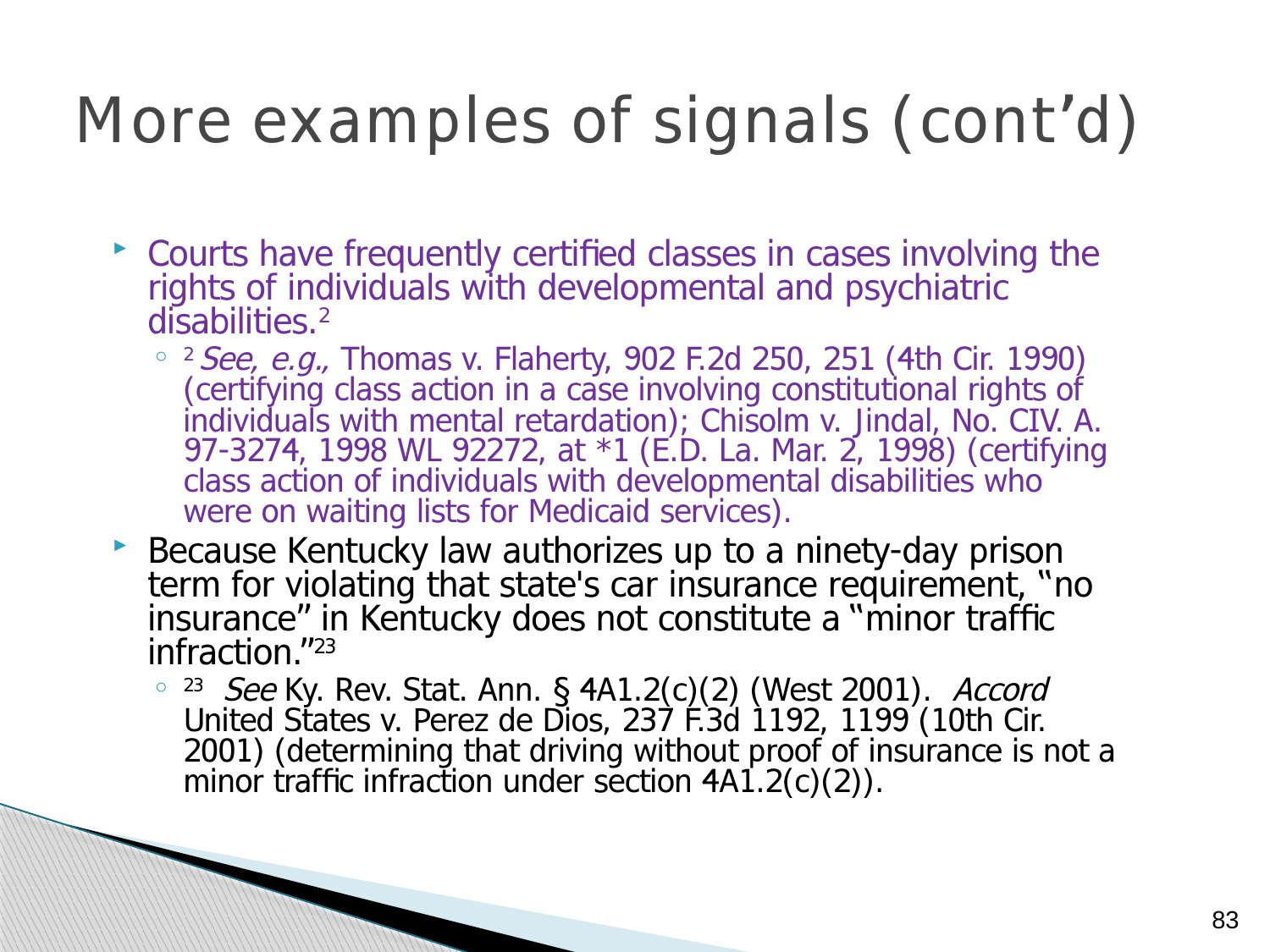

# More examples of signals (cont’d)
Courts have frequently certified classes in cases involving the rights of individuals with developmental and psychiatric disabilities.2
2 See, e.g., Thomas v. Flaherty, 902 F.2d 250, 251 (4th Cir. 1990) (certifying class action in a case involving constitutional rights of individuals with mental retardation); Chisolm v. Jindal, No. CIV. A. 97-3274, 1998 WL 92272, at *1 (E.D. La. Mar. 2, 1998) (certifying class action of individuals with developmental disabilities who were on waiting lists for Medicaid services).
Because Kentucky law authorizes up to a ninety-day prison term for violating that state's car insurance requirement, “no insurance” in Kentucky does not constitute a “minor traffic infraction.”23
23  See Ky. Rev. Stat. Ann. § 4A1.2(c)(2) (West 2001).  Accord United States v. Perez de Dios, 237 F.3d 1192, 1199 (10th Cir. 2001) (determining that driving without proof of insurance is not a minor traffic infraction under section 4A1.2(c)(2)).
83